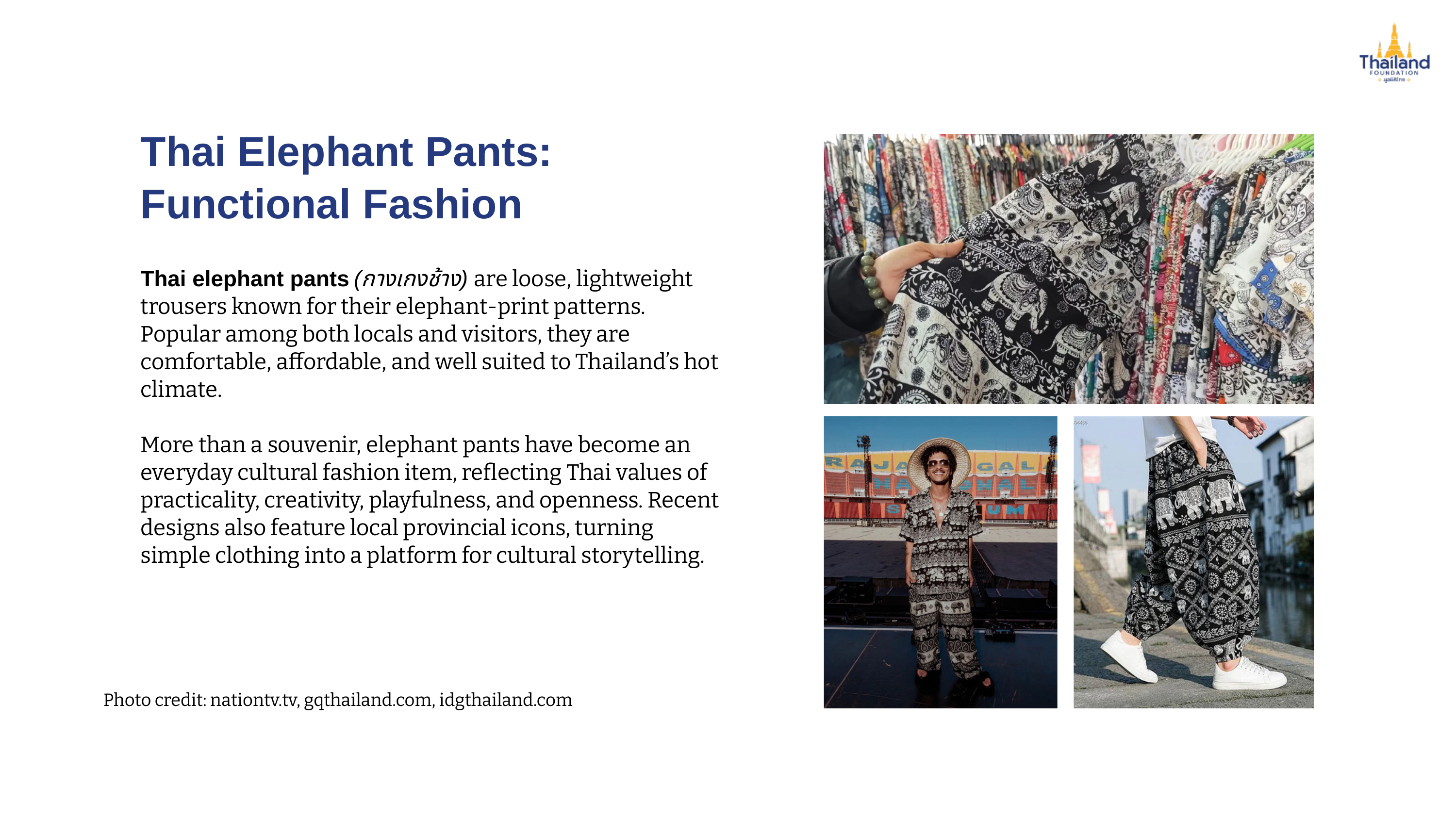

Thai Elephant Pants:
Functional Fashion

Thai elephant pants (กางเกงช้าง) are loose, lightweight trousers known for their elephant-print patterns. Popular among both locals and visitors, they are comfortable, affordable, and well suited to Thailand’s hot climate.

More than a souvenir, elephant pants have become an everyday cultural fashion item, reflecting Thai values of practicality, creativity, playfulness, and openness. Recent designs also feature local provincial icons, turning simple clothing into a platform for cultural storytelling.

Photo credit: nationtv.tv, gqthailand.com, idgthailand.com